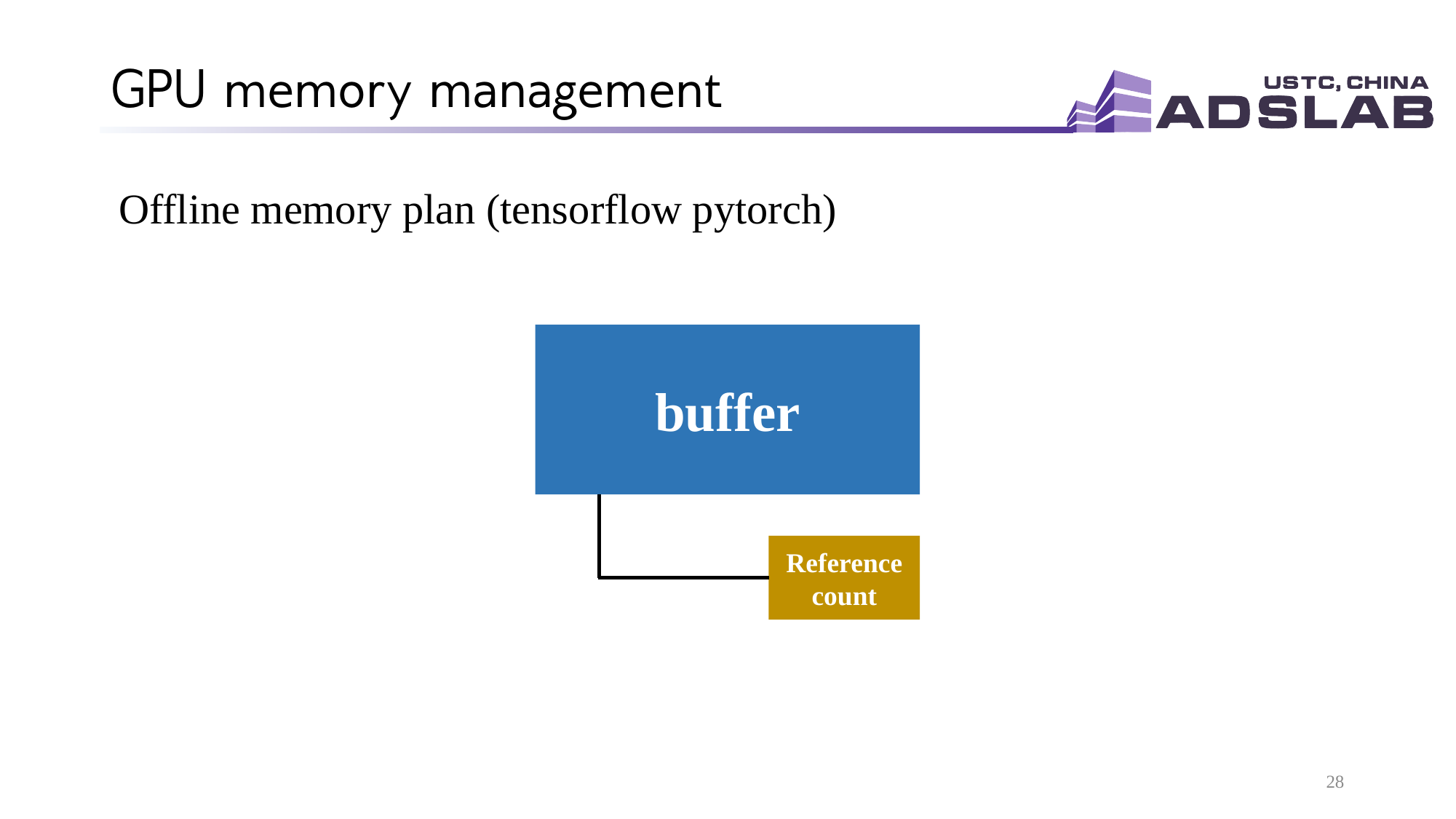

# GPU memory management
Offline memory plan (tensorflow pytorch)
buffer
Reference count